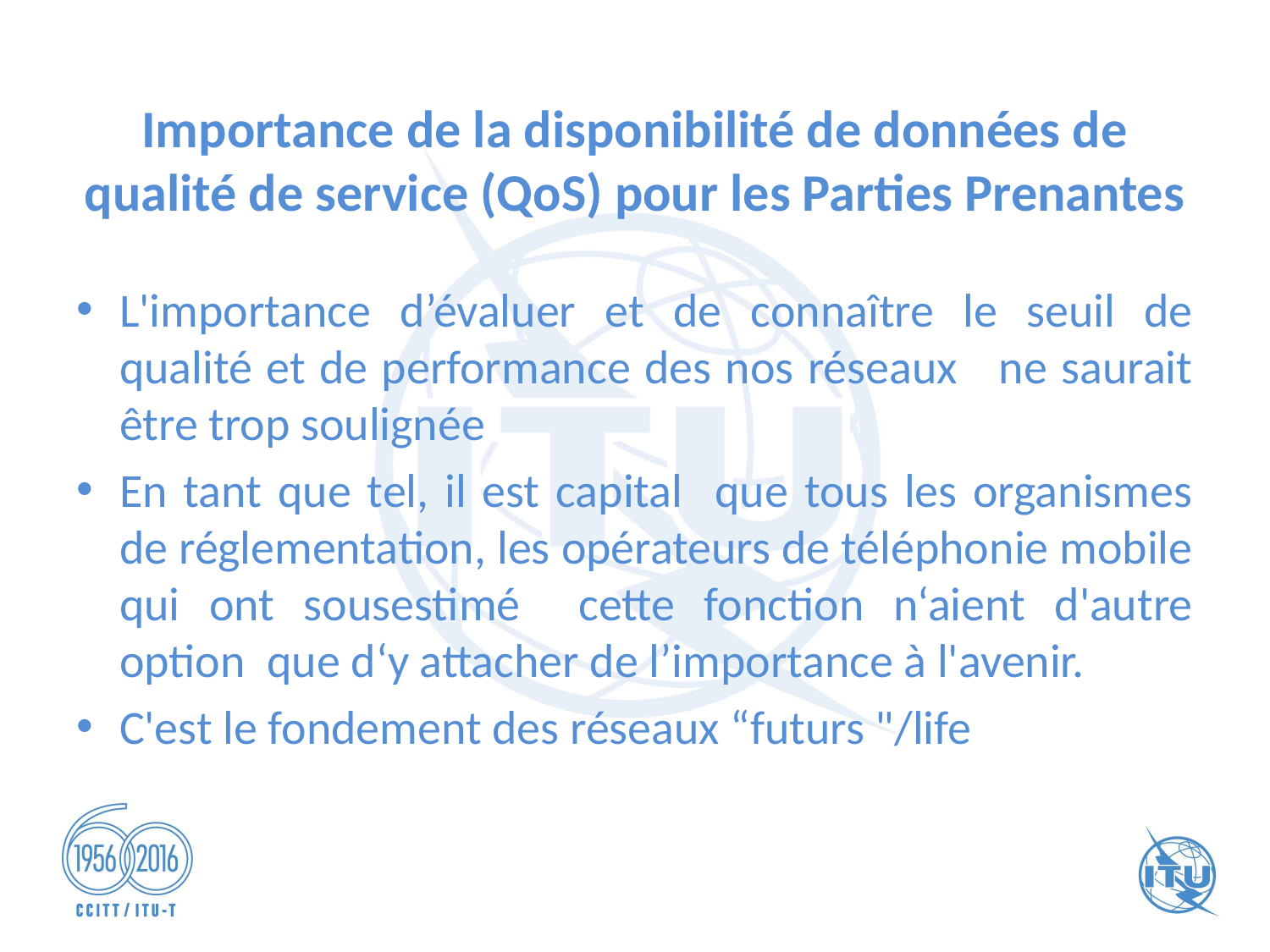

# Importance de la disponibilité de données de qualité de service (QoS) pour les Parties Prenantes
L'importance d’évaluer et de connaître le seuil de qualité et de performance des nos réseaux   ne saurait être trop soulignée
En tant que tel, il est capital  que tous les organismes de réglementation, les opérateurs de téléphonie mobile qui ont sousestimé  cette fonction n‘aient d'autre option  que d‘y attacher de l’importance à l'avenir.
C'est le fondement des réseaux “futurs "/life